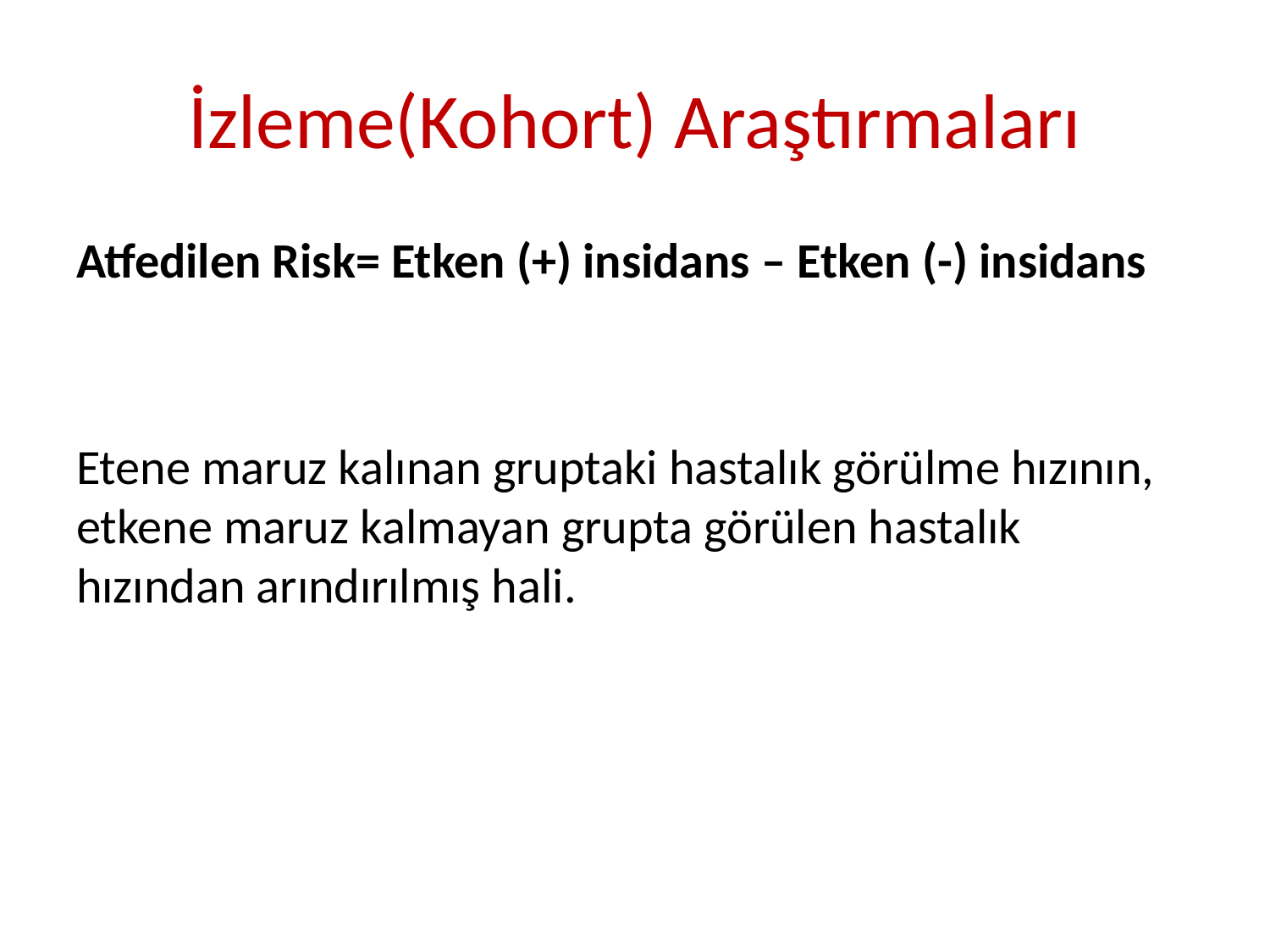

# İzleme(Kohort) Araştırmaları
Atfedilen Risk= Etken (+) insidans – Etken (-) insidans

Etene maruz kalınan gruptaki hastalık görülme hızının, etkene maruz kalmayan grupta görülen hastalık hızından arındırılmış hali.